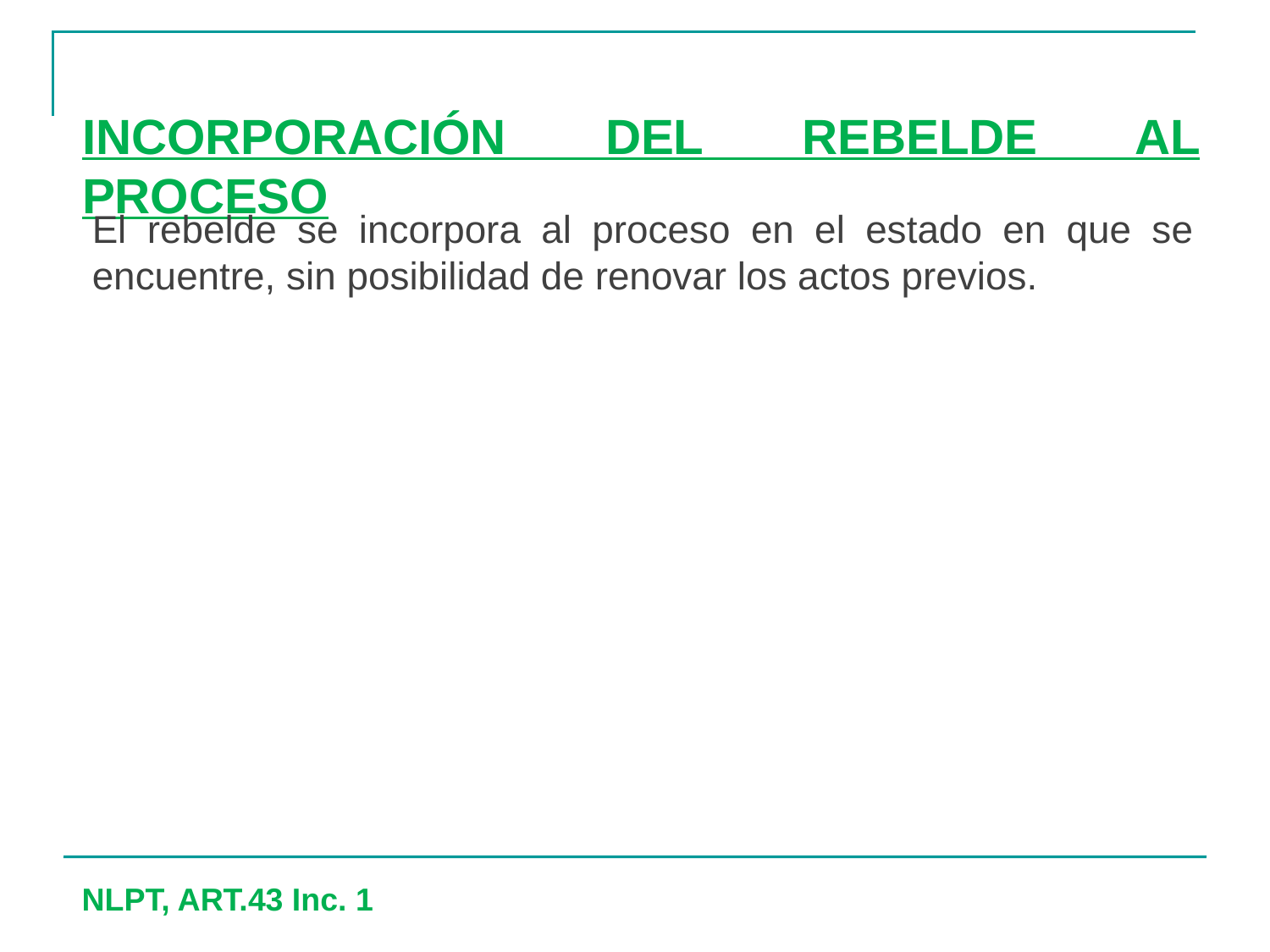

# INCORPORACIÓN DEL REBELDE AL PROCESO
El rebelde se incorpora al proceso en el estado en que se encuentre, sin posibilidad de renovar los actos previos.
NLPT, ART.43 Inc. 1